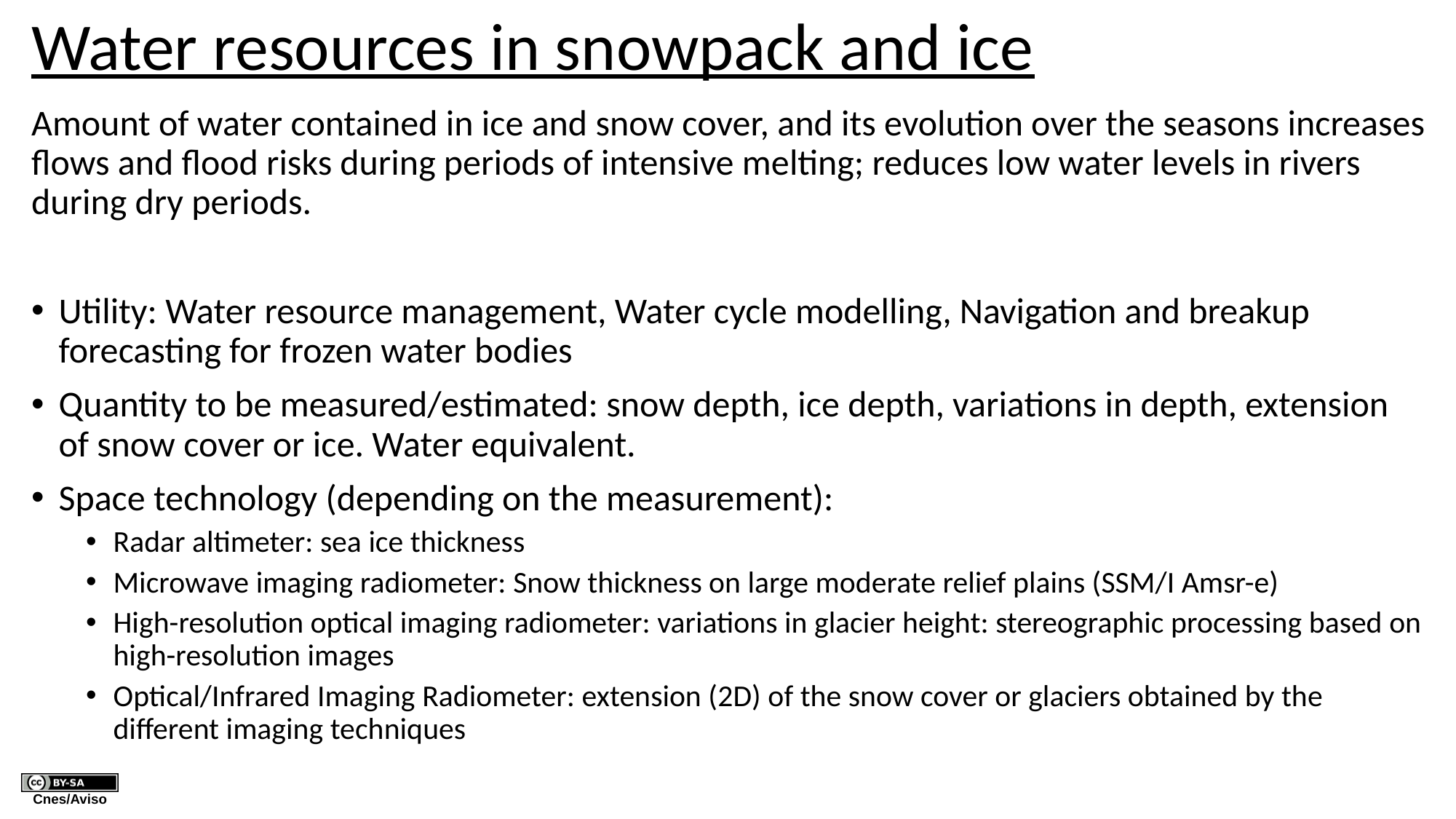

# Water resources in snowpack and ice
Amount of water contained in ice and snow cover, and its evolution over the seasons increases flows and flood risks during periods of intensive melting; reduces low water levels in rivers during dry periods.

Utility: Water resource management, Water cycle modelling, Navigation and breakup forecasting for frozen water bodies
Quantity to be measured/estimated: snow depth, ice depth, variations in depth, extension of snow cover or ice. Water equivalent.
Space technology (depending on the measurement):
Radar altimeter: sea ice thickness
Microwave imaging radiometer: Snow thickness on large moderate relief plains (SSM/I Amsr-e)
High-resolution optical imaging radiometer: variations in glacier height: stereographic processing based on high-resolution images
Optical/Infrared Imaging Radiometer: extension (2D) of the snow cover or glaciers obtained by the different imaging techniques